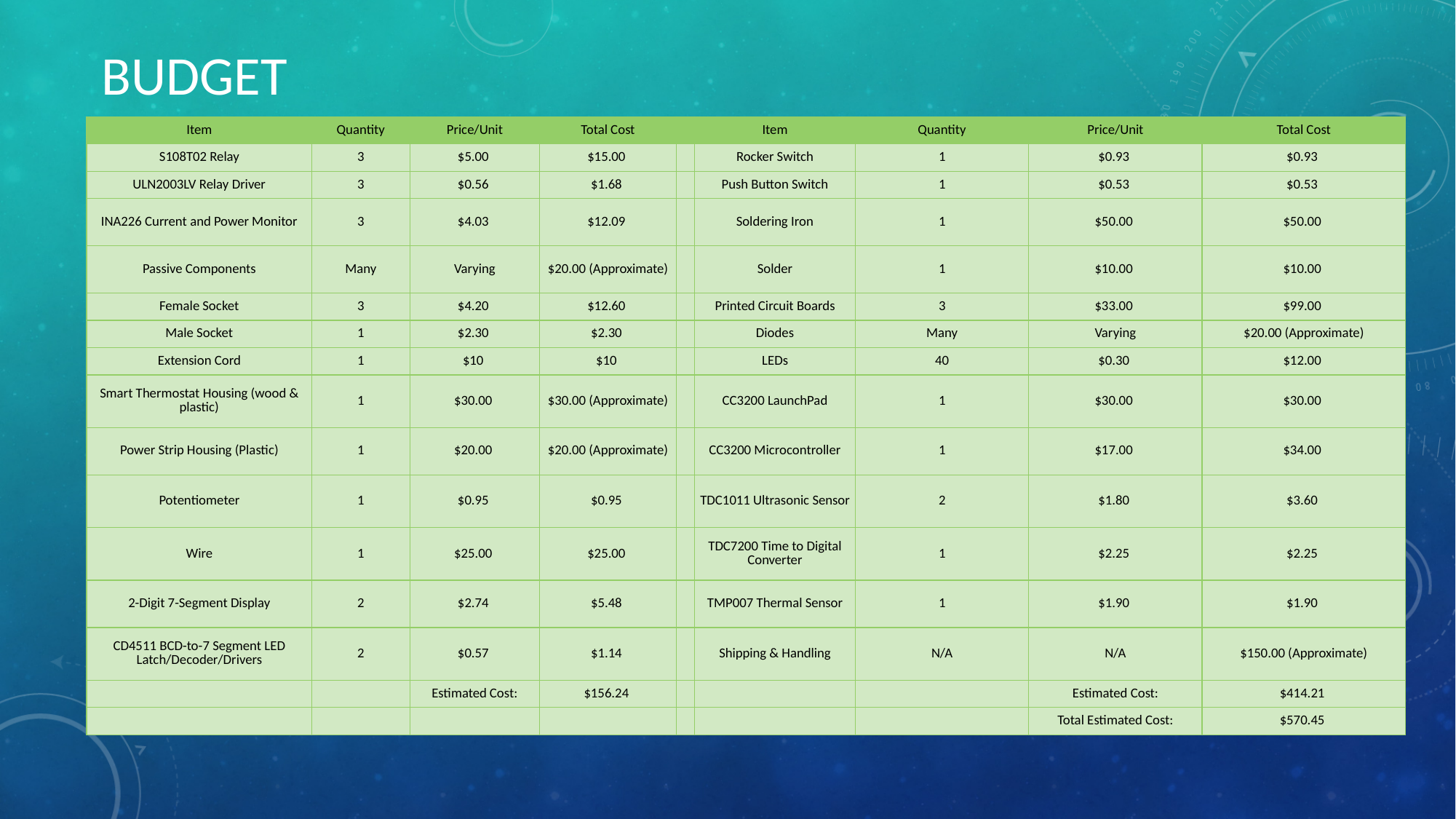

# Budget
| Item | Quantity | Price/Unit | Total Cost |  | Item | Quantity | Price/Unit | Total Cost |
| --- | --- | --- | --- | --- | --- | --- | --- | --- |
| S108T02 Relay | 3 | $5.00 | $15.00 |  | Rocker Switch | 1 | $0.93 | $0.93 |
| ULN2003LV Relay Driver | 3 | $0.56 | $1.68 |  | Push Button Switch | 1 | $0.53 | $0.53 |
| INA226 Current and Power Monitor | 3 | $4.03 | $12.09 |  | Soldering Iron | 1 | $50.00 | $50.00 |
| Passive Components | Many | Varying | $20.00 (Approximate) |  | Solder | 1 | $10.00 | $10.00 |
| Female Socket | 3 | $4.20 | $12.60 |  | Printed Circuit Boards | 3 | $33.00 | $99.00 |
| Male Socket | 1 | $2.30 | $2.30 |  | Diodes | Many | Varying | $20.00 (Approximate) |
| Extension Cord | 1 | $10 | $10 |  | LEDs | 40 | $0.30 | $12.00 |
| Smart Thermostat Housing (wood & plastic) | 1 | $30.00 | $30.00 (Approximate) |  | CC3200 LaunchPad | 1 | $30.00 | $30.00 |
| Power Strip Housing (Plastic) | 1 | $20.00 | $20.00 (Approximate) |  | CC3200 Microcontroller | 1 | $17.00 | $34.00 |
| Potentiometer | 1 | $0.95 | $0.95 |  | TDC1011 Ultrasonic Sensor | 2 | $1.80 | $3.60 |
| Wire | 1 | $25.00 | $25.00 |  | TDC7200 Time to Digital Converter | 1 | $2.25 | $2.25 |
| 2-Digit 7-Segment Display | 2 | $2.74 | $5.48 |  | TMP007 Thermal Sensor | 1 | $1.90 | $1.90 |
| CD4511 BCD-to-7 Segment LED Latch/Decoder/Drivers | 2 | $0.57 | $1.14 |  | Shipping & Handling | N/A | N/A | $150.00 (Approximate) |
|  |  | Estimated Cost: | $156.24 |  |  |  | Estimated Cost: | $414.21 |
|  |  |  |  |  |  |  | Total Estimated Cost: | $570.45 |